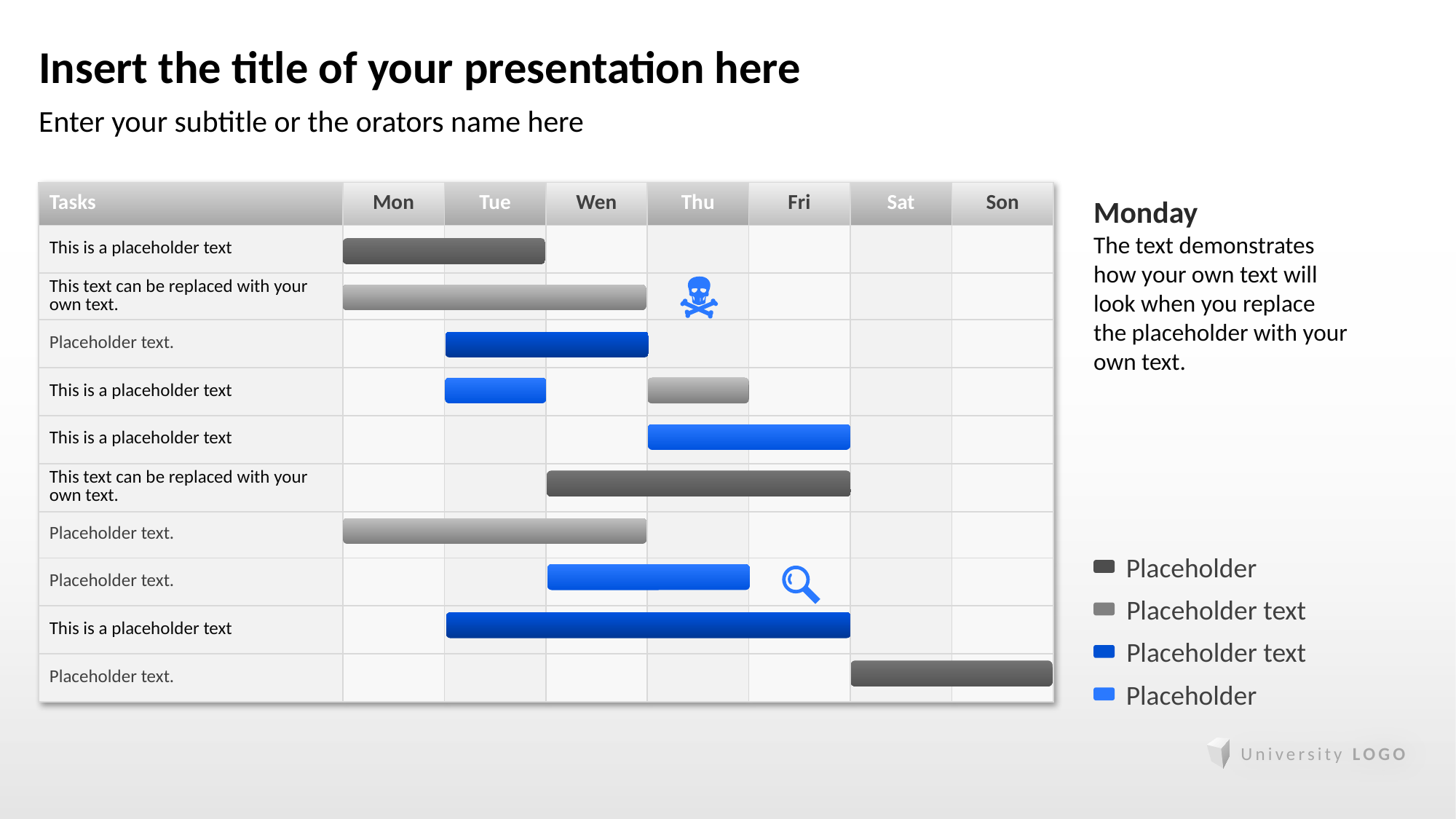

# Insert the title of your presentation here
Enter your subtitle or the orators name here
| Tasks | Mon | Tue | Wen | Thu | Fri | Sat | Son |
| --- | --- | --- | --- | --- | --- | --- | --- |
| This is a placeholder text |  |  |  |  |  |  |  |
| This text can be replaced with your own text. |  |  |  |  |  |  |  |
| Placeholder text. |  |  |  |  |  |  |  |
| This is a placeholder text |  |  |  |  |  |  |  |
| This is a placeholder text |  |  |  |  |  |  |  |
| This text can be replaced with your own text. |  |  |  |  |  |  |  |
| Placeholder text. |  |  |  |  |  |  |  |
| Placeholder text. |  |  |  |  |  |  |  |
| This is a placeholder text |  |  |  |  |  |  |  |
| Placeholder text. |  |  |  |  |  |  |  |
Monday
The text demonstrates how your own text will look when you replace the placeholder with your own text.

Placeholder

Placeholder text

Placeholder text

Placeholder